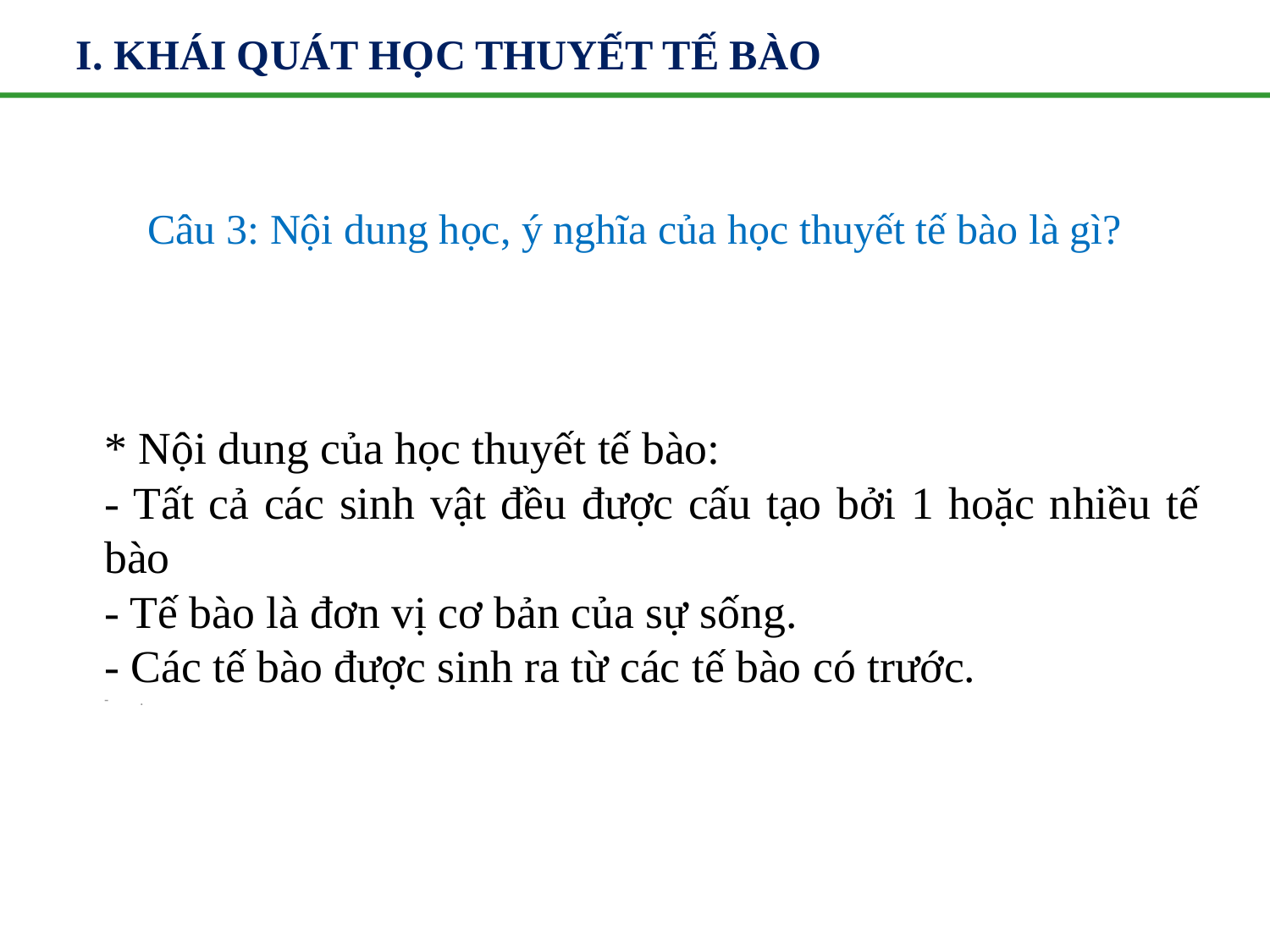

I. KHÁI QUÁT HỌC THUYẾT TẾ BÀO

# Câu 3: Nội dung học, ý nghĩa của học thuyết tế bào là gì?
* Nội dung của học thuyết tế bào:
- Tất cả các sinh vật đều được cấu tạo bởi 1 hoặc nhiều tế bào
- Tế bào là đơn vị cơ bản của sự sống.
- Các tế bào được sinh ra từ các tế bào có trước.
.